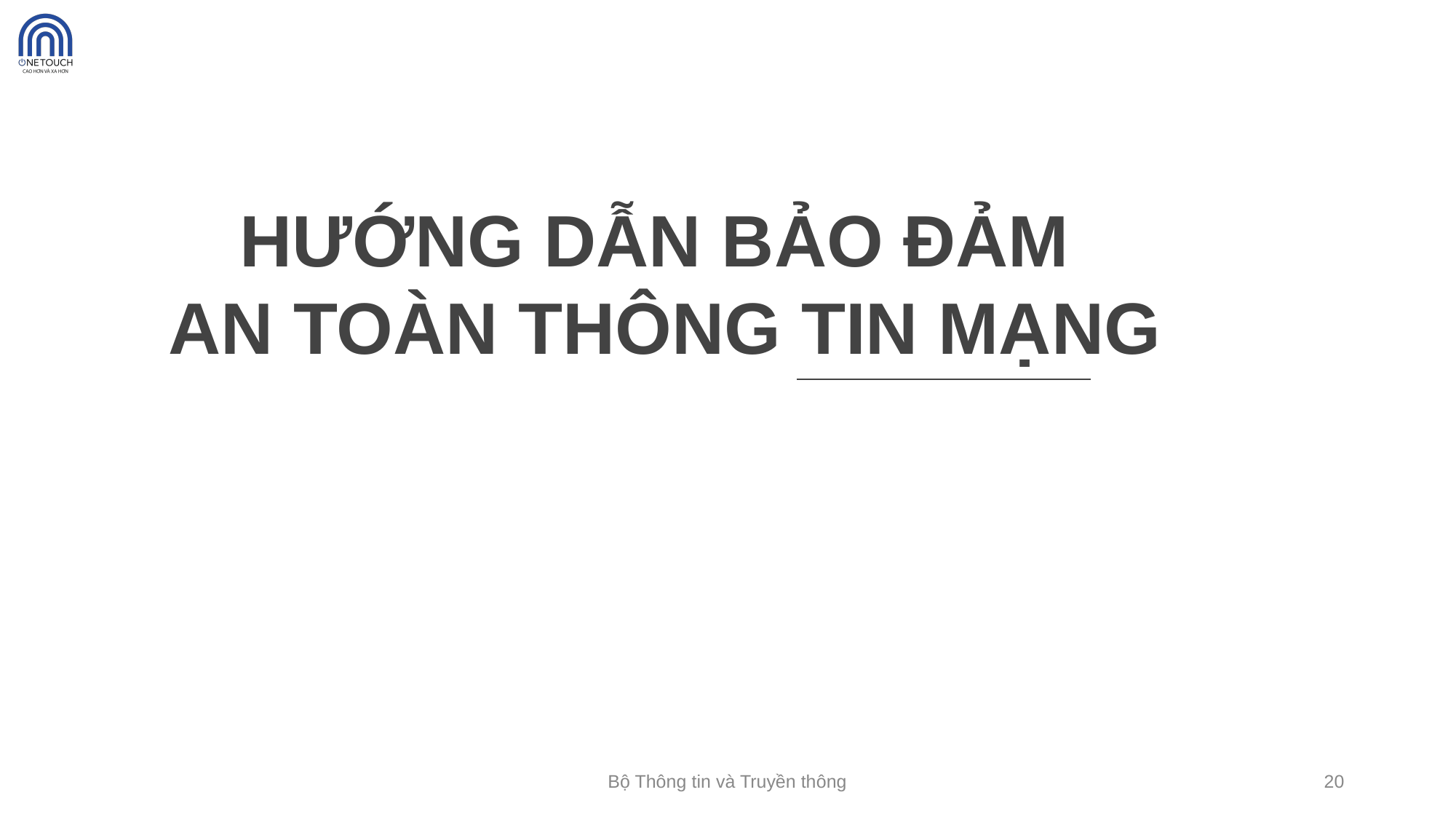

HƯỚNG DẪN BẢO ĐẢM
AN TOÀN THÔNG TIN MẠNG
Bộ Thông tin và Truyền thông
20